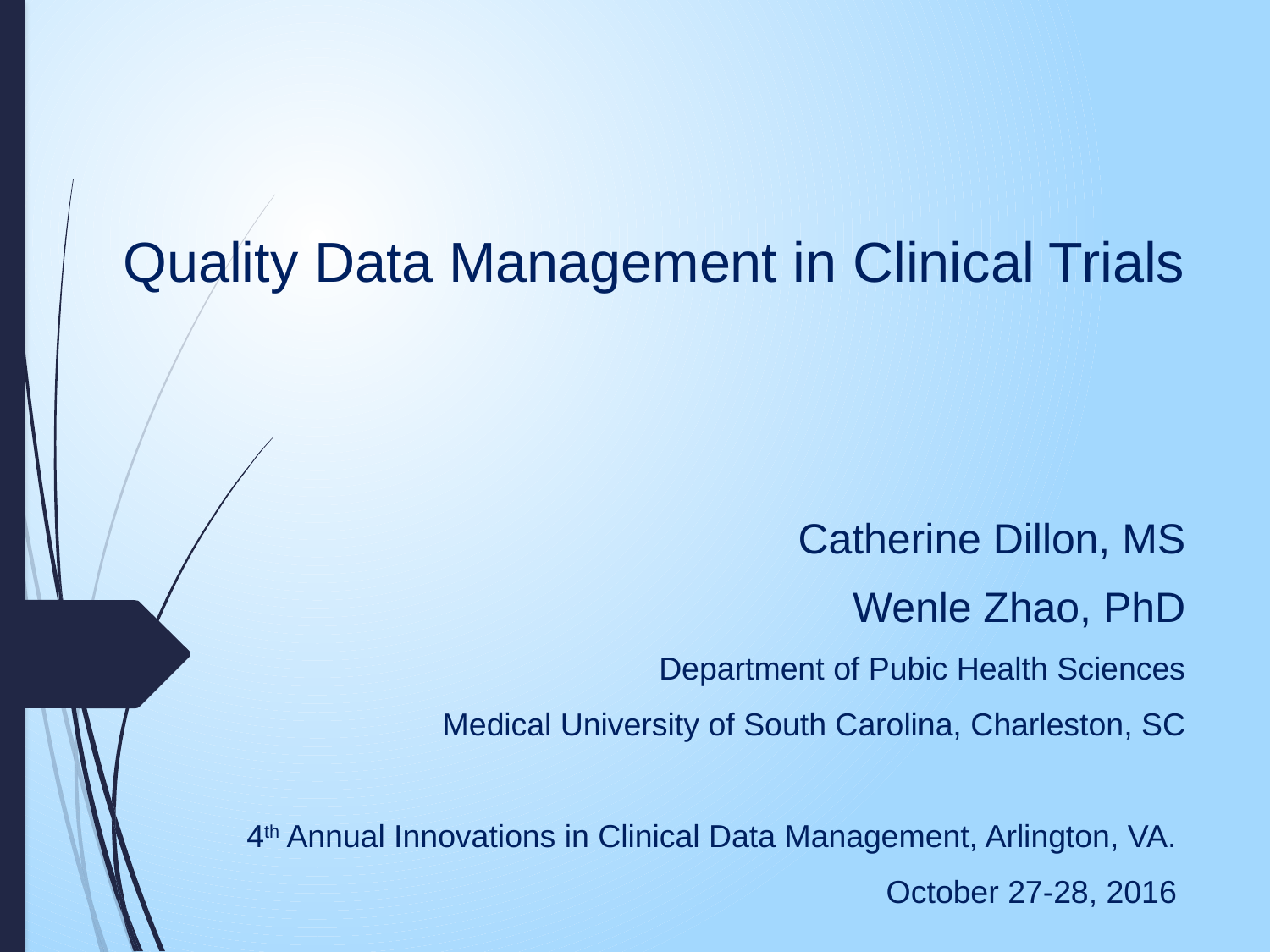

# Quality Data Management in Clinical Trials
Catherine Dillon, MS
Wenle Zhao, PhD
Department of Pubic Health Sciences
Medical University of South Carolina, Charleston, SC

4th Annual Innovations in Clinical Data Management, Arlington, VA.
October 27-28, 2016